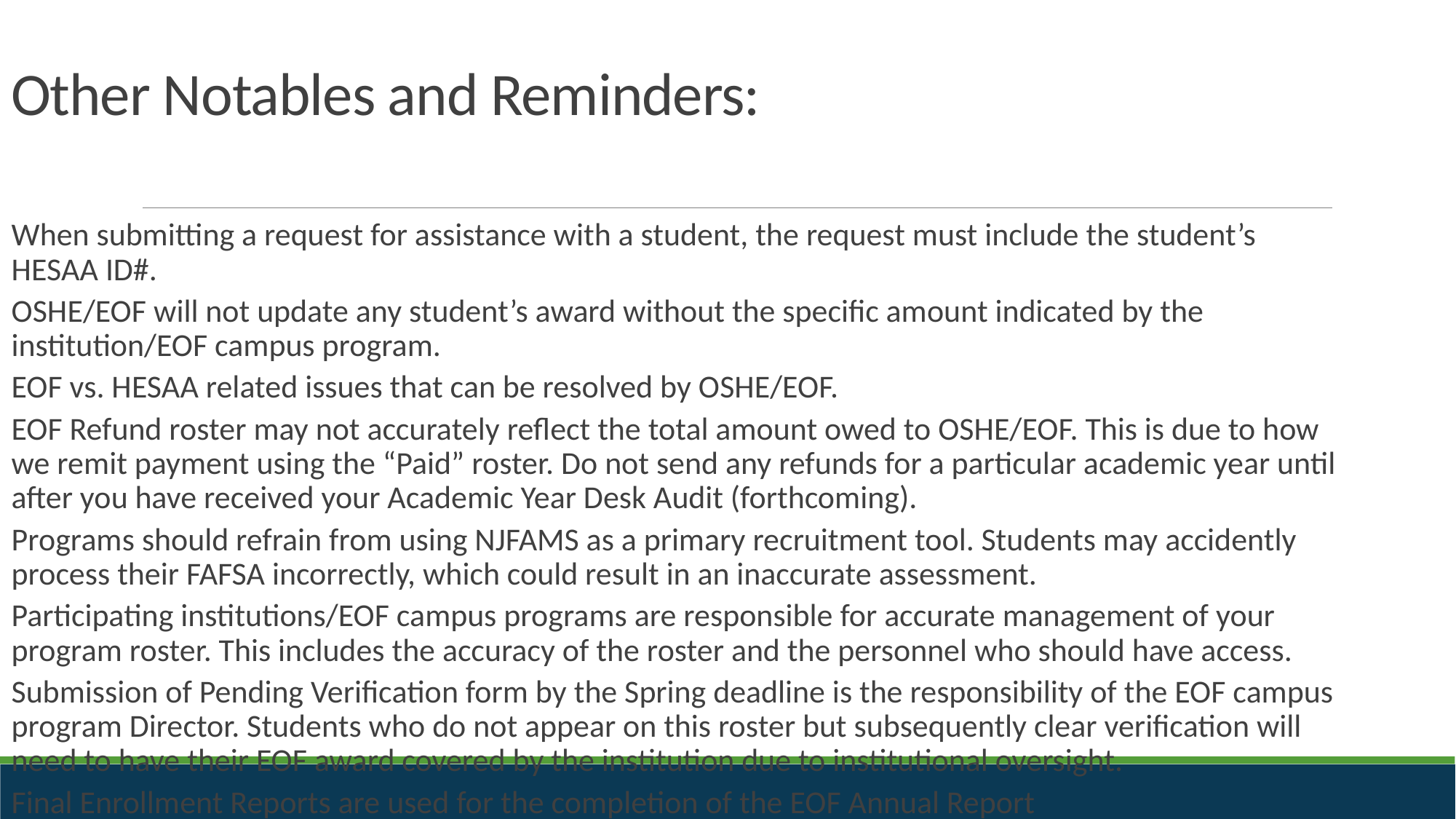

# Other Notables and Reminders:
When submitting a request for assistance with a student, the request must include the student’s HESAA ID#.
OSHE/EOF will not update any student’s award without the specific amount indicated by the institution/EOF campus program.
EOF vs. HESAA related issues that can be resolved by OSHE/EOF.
EOF Refund roster may not accurately reflect the total amount owed to OSHE/EOF. This is due to how we remit payment using the “Paid” roster. Do not send any refunds for a particular academic year until after you have received your Academic Year Desk Audit (forthcoming).
Programs should refrain from using NJFAMS as a primary recruitment tool. Students may accidently process their FAFSA incorrectly, which could result in an inaccurate assessment.
Participating institutions/EOF campus programs are responsible for accurate management of your program roster. This includes the accuracy of the roster and the personnel who should have access.
Submission of Pending Verification form by the Spring deadline is the responsibility of the EOF campus program Director. Students who do not appear on this roster but subsequently clear verification will need to have their EOF award covered by the institution due to institutional oversight.
Final Enrollment Reports are used for the completion of the EOF Annual Report